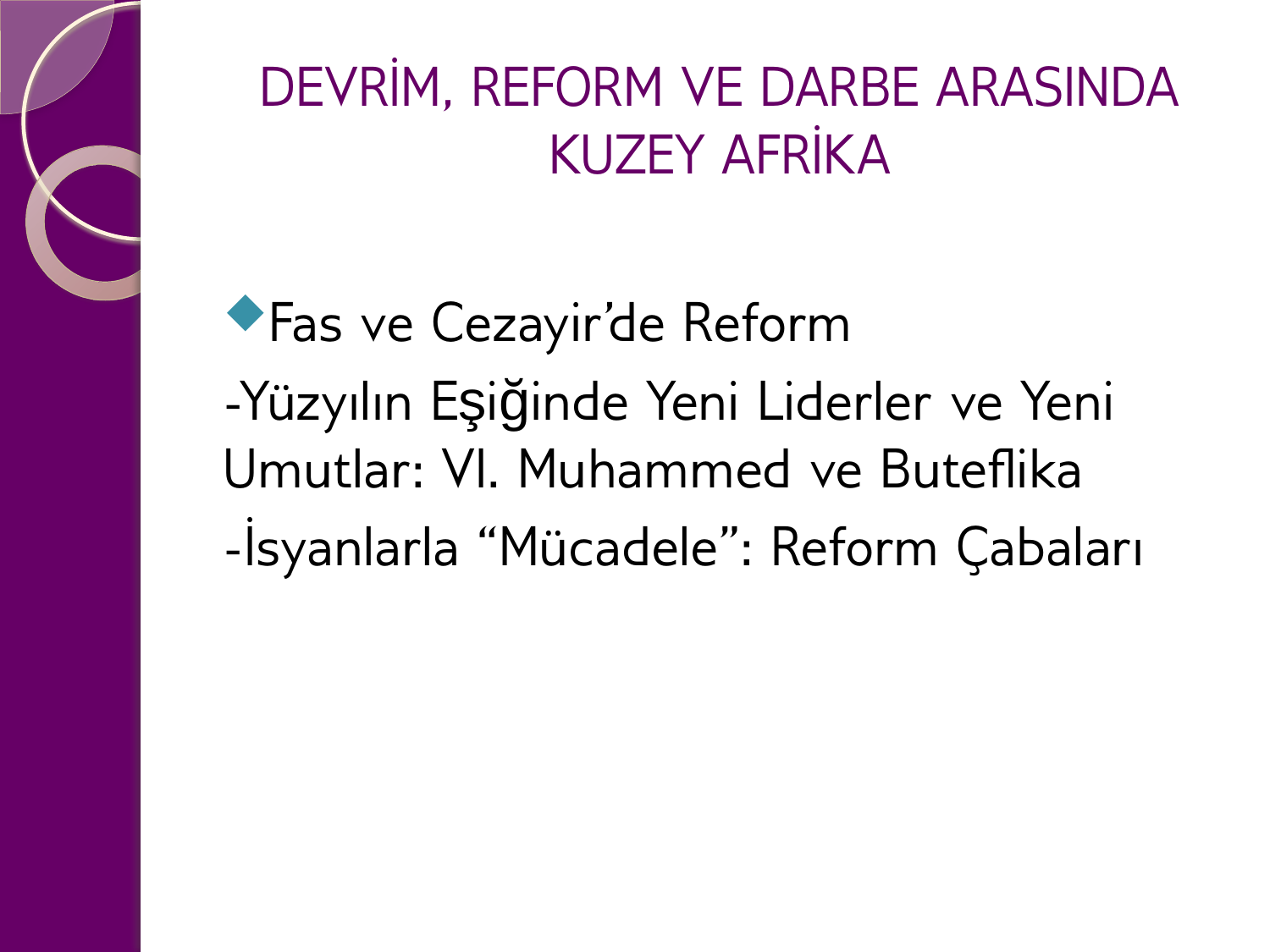

# DEVRİM, REFORM VE DARBE ARASINDA KUZEY AFRİKA

Fas ve Cezayir’de Reform
-Yüzyılın Eşiğinde Yeni Liderler ve Yeni Umutlar: VI. Muhammed ve Buteflika
-İsyanlarla “Mücadele”: Reform Çabaları